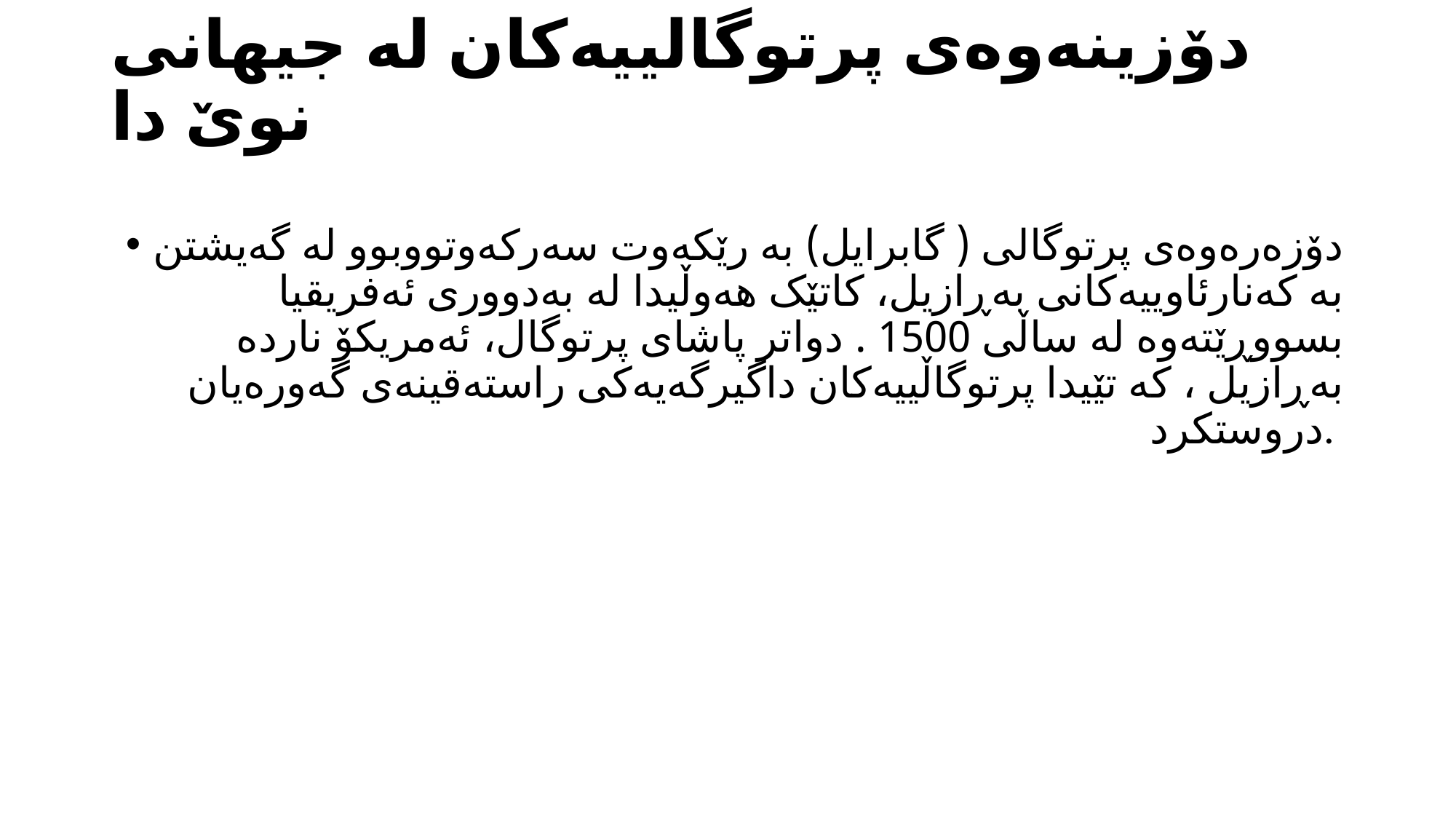

# دۆزینەوەی پرتوگالییەکان لە جیهانی نوێ دا
دۆزەرەوەی پرتوگالی ( گابرایل) بە رێکەوت سەرکەوتووبوو لە گەیشتن بە کەنارئاوییەکانی بەڕازیل، کاتێک هەوڵیدا لە بەدووری ئەفریقیا بسووڕێتەوە لە ساڵی 1500 . دواتر پاشای پرتوگال، ئەمریکۆ ناردە بەڕازیل ، کە تێیدا پرتوگاڵییەکان داگیرگەیەکی راستەقینەی گەورەیان دروستکرد.